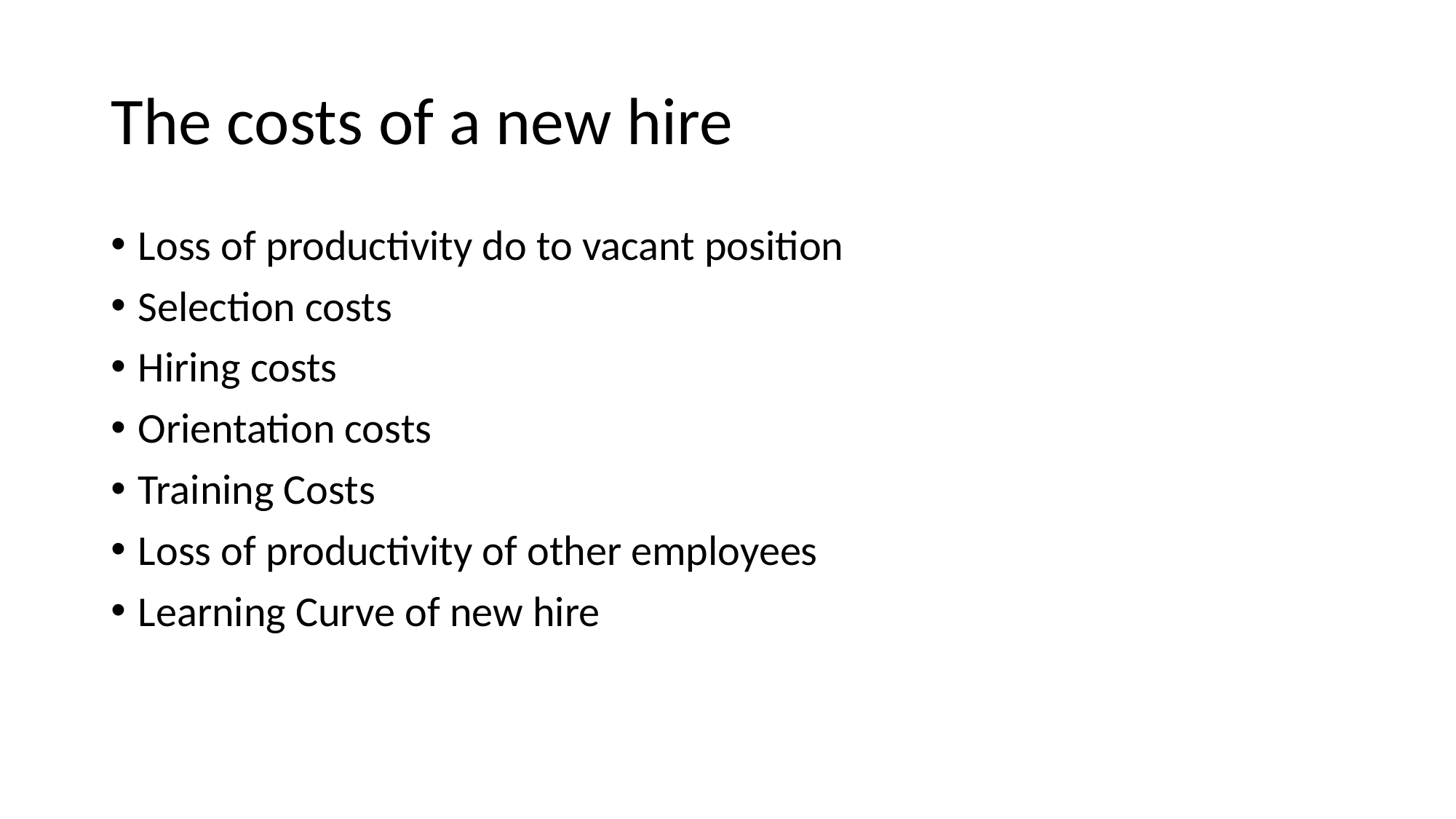

# The costs of a new hire
Loss of productivity do to vacant position
Selection costs
Hiring costs
Orientation costs
Training Costs
Loss of productivity of other employees
Learning Curve of new hire